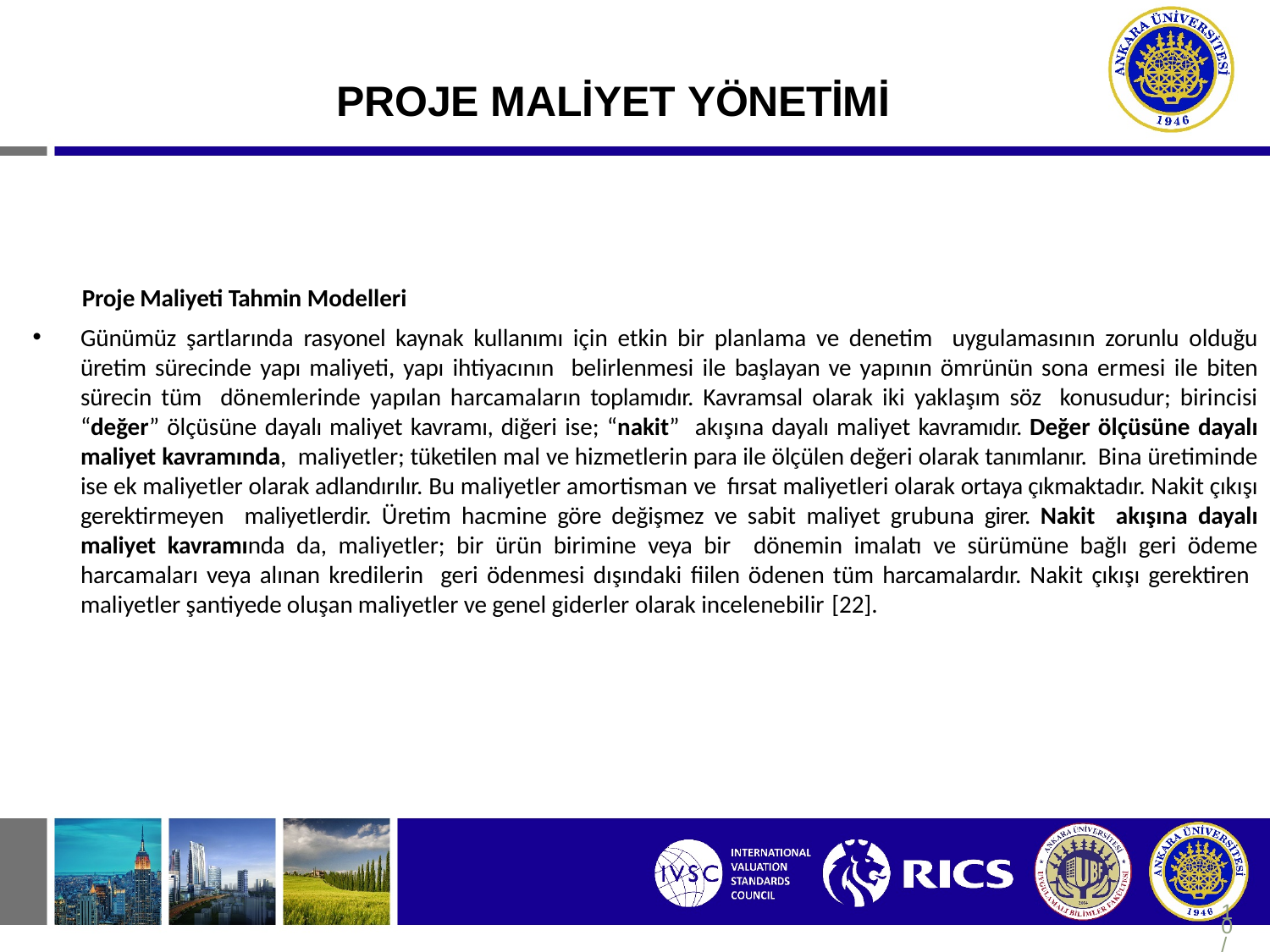

# PROJE MALİYET YÖNETİMİ
Proje Maliyeti Tahmin Modelleri
Günümüz şartlarında rasyonel kaynak kullanımı için etkin bir planlama ve denetim  uygulamasının zorunlu olduğu üretim sürecinde yapı maliyeti, yapı ihtiyacının  belirlenmesi ile başlayan ve yapının ömrünün sona ermesi ile biten sürecin tüm  dönemlerinde yapılan harcamaların toplamıdır. Kavramsal olarak iki yaklaşım söz  konusudur; birincisi “değer” ölçüsüne dayalı maliyet kavramı, diğeri ise; “nakit”  akışına dayalı maliyet kavramıdır. Değer ölçüsüne dayalı maliyet kavramında,  maliyetler; tüketilen mal ve hizmetlerin para ile ölçülen değeri olarak tanımlanır.  Bina üretiminde ise ek maliyetler olarak adlandırılır. Bu maliyetler amortisman ve  fırsat maliyetleri olarak ortaya çıkmaktadır. Nakit çıkışı gerektirmeyen  maliyetlerdir. Üretim hacmine göre değişmez ve sabit maliyet grubuna girer. Nakit  akışına dayalı maliyet kavramında da, maliyetler; bir ürün birimine veya bir  dönemin imalatı ve sürümüne bağlı geri ödeme harcamaları veya alınan kredilerin  geri ödenmesi dışındaki fiilen ödenen tüm harcamalardır. Nakit çıkışı gerektiren  maliyetler şantiyede oluşan maliyetler ve genel giderler olarak incelenebilir [22].
10/343